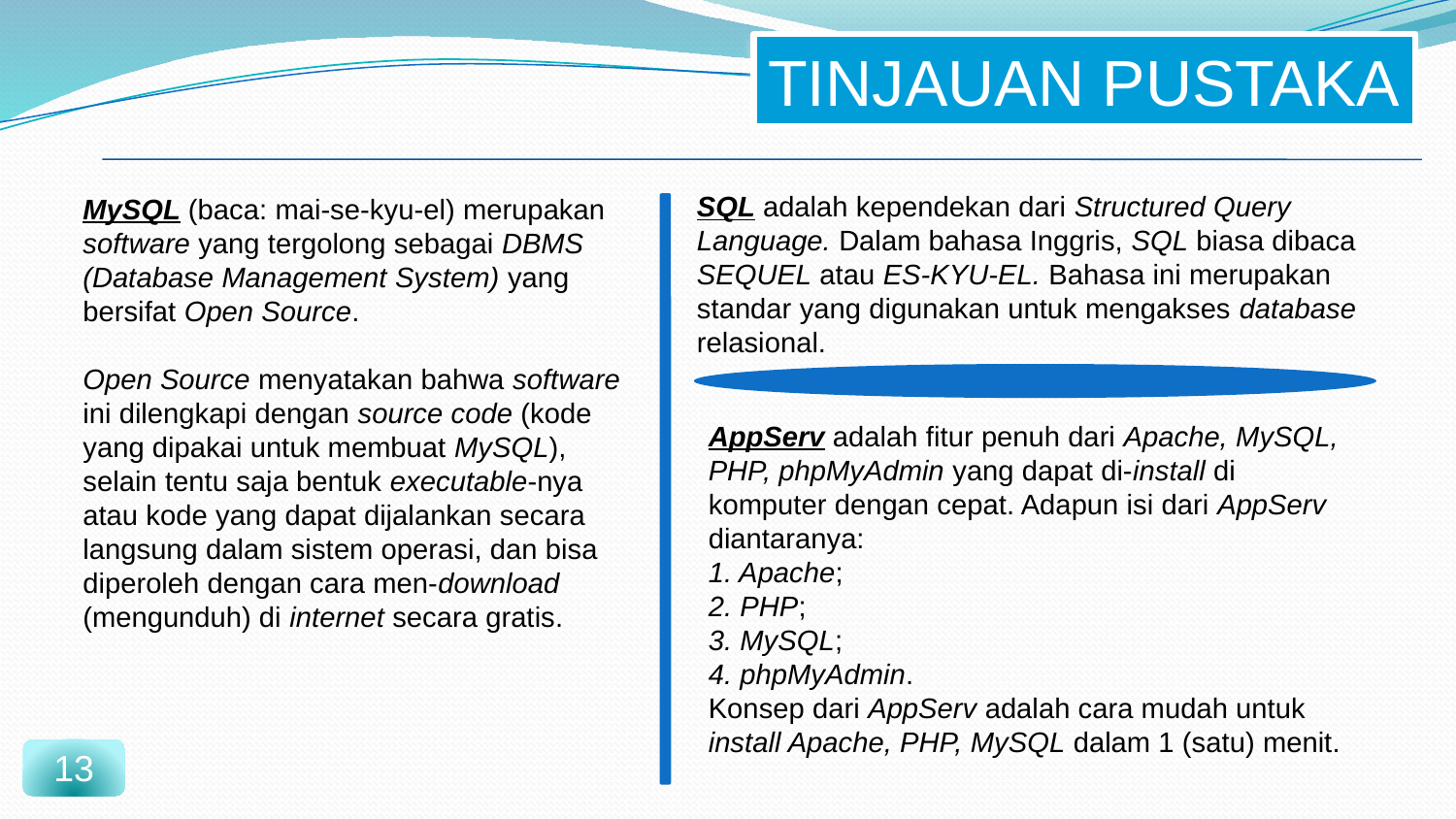

TINJAUAN PUSTAKA
MySQL (baca: mai-se-kyu-el) merupakan software yang tergolong sebagai DBMS (Database Management System) yang bersifat Open Source.

Open Source menyatakan bahwa software ini dilengkapi dengan source code (kode yang dipakai untuk membuat MySQL), selain tentu saja bentuk executable-nya atau kode yang dapat dijalankan secara langsung dalam sistem operasi, dan bisa diperoleh dengan cara men-download (mengunduh) di internet secara gratis.
SQL adalah kependekan dari Structured Query Language. Dalam bahasa Inggris, SQL biasa dibaca SEQUEL atau ES-KYU-EL. Bahasa ini merupakan standar yang digunakan untuk mengakses database relasional.

AppServ adalah fitur penuh dari Apache, MySQL, PHP, phpMyAdmin yang dapat di-install di komputer dengan cepat. Adapun isi dari AppServ diantaranya:
1. Apache;
2. PHP;
3. MySQL;
4. phpMyAdmin.
Konsep dari AppServ adalah cara mudah untuk install Apache, PHP, MySQL dalam 1 (satu) menit.
13